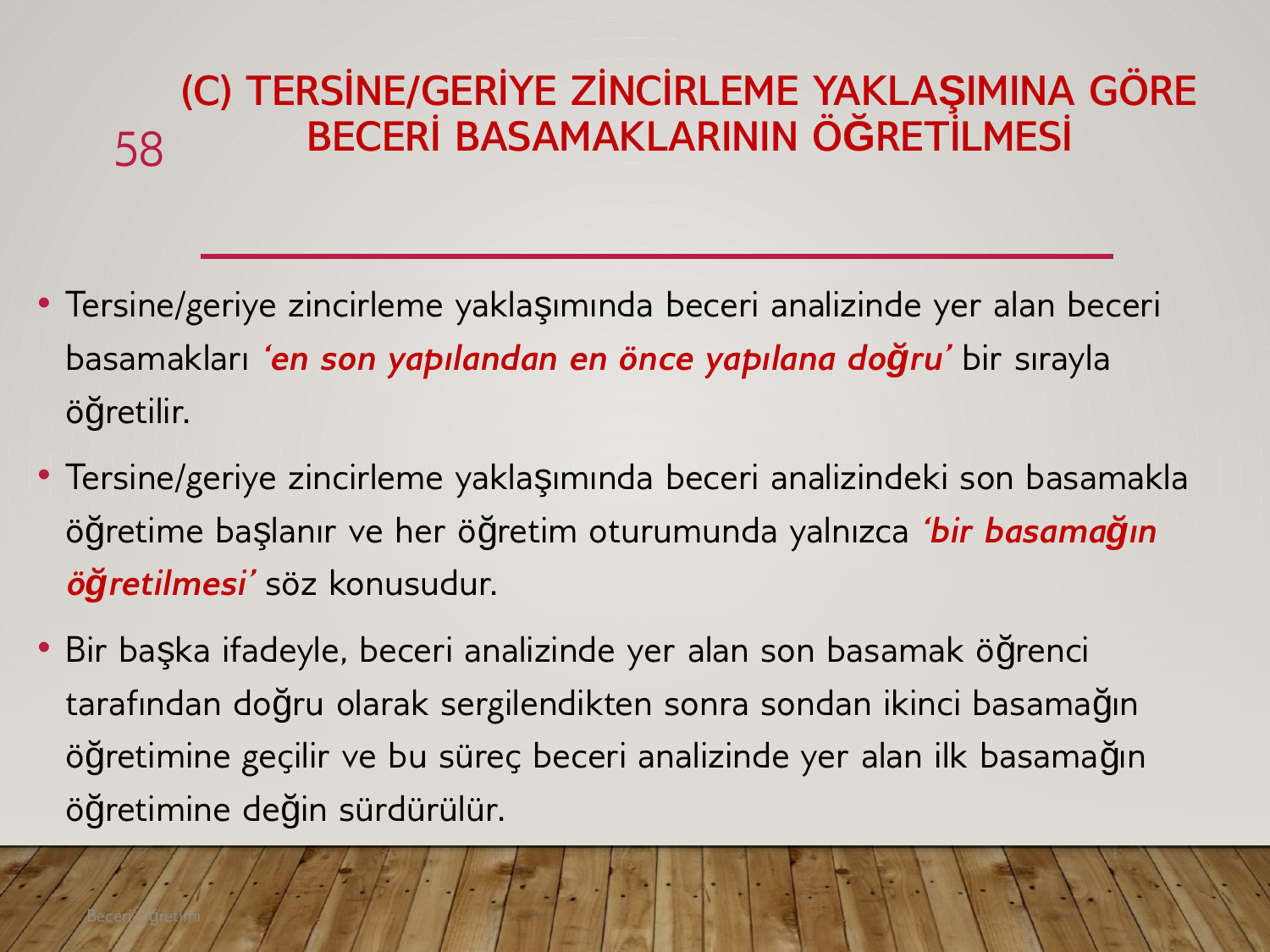

# (c) Tersine/Geriye Zincirleme Yaklaşımına Göre Beceri Basamaklarının Öğretilmesi
58
Tersine/geriye zincirleme yaklaşımında beceri analizinde yer alan beceri basamakları ‘en son yapılandan en önce yapılana doğru’ bir sırayla öğretilir.
Tersine/geriye zincirleme yaklaşımında beceri analizindeki son basamakla öğretime başlanır ve her öğretim oturumunda yalnızca ‘bir basamağın öğretilmesi’ söz konusudur.
Bir başka ifadeyle, beceri analizinde yer alan son basamak öğrenci tarafından doğru olarak sergilendikten sonra sondan ikinci basamağın öğretimine geçilir ve bu süreç beceri analizinde yer alan ilk basamağın öğretimine değin sürdürülür.
Beceri Öğretimi